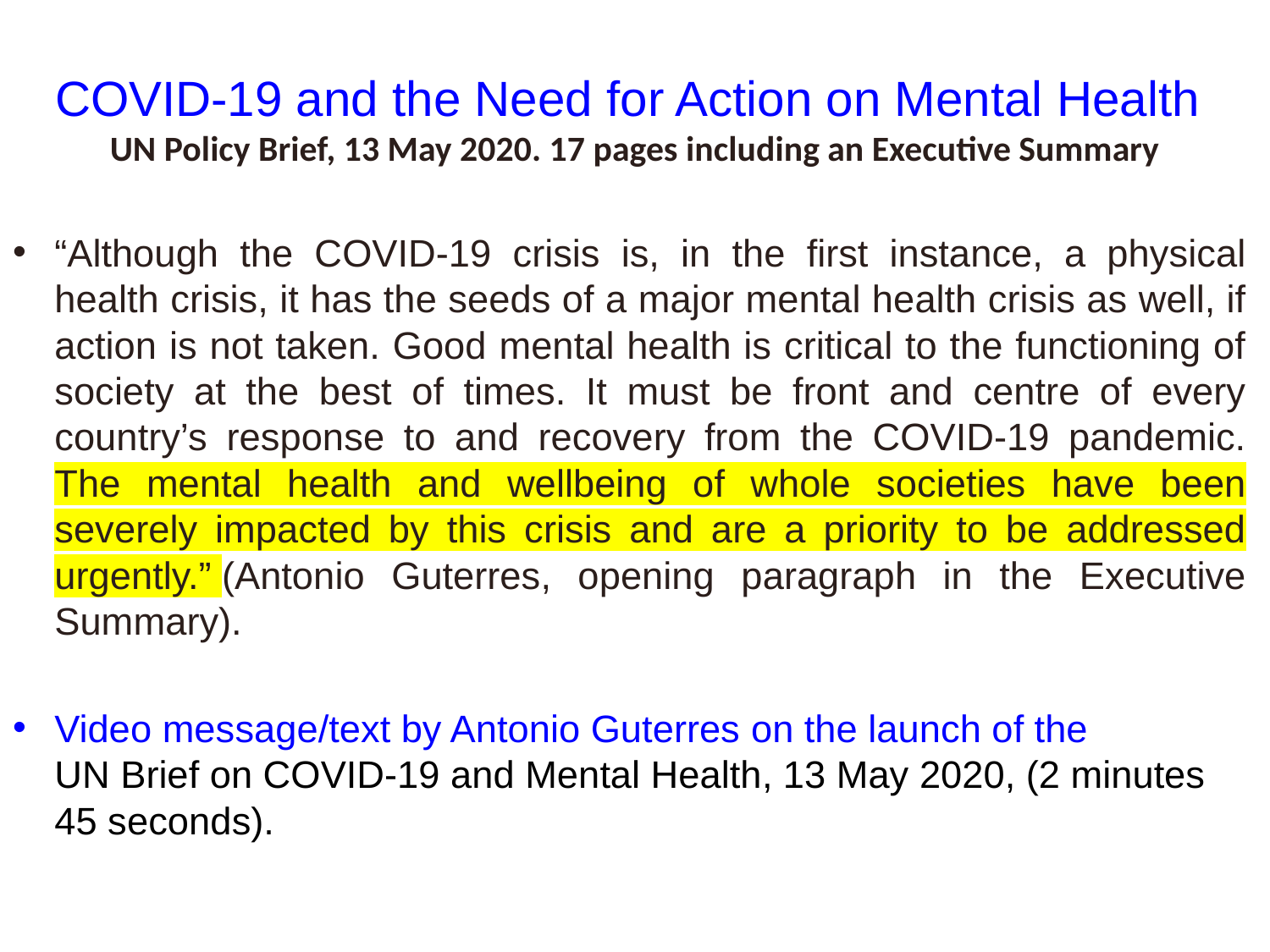

# COVID-19 and the Need for Action on Mental Health UN Policy Brief, 13 May 2020. 17 pages including an Executive Summary
“Although the COVID-19 crisis is, in the first instance, a physical health crisis, it has the seeds of a major mental health crisis as well, if action is not taken. Good mental health is critical to the functioning of society at the best of times. It must be front and centre of every country’s response to and recovery from the COVID-19 pandemic. The mental health and wellbeing of whole societies have been severely impacted by this crisis and are a priority to be addressed urgently.” (Antonio Guterres, opening paragraph in the Executive Summary).

Video message/text by Antonio Guterres on the launch of the UN Brief on COVID-19 and Mental Health, 13 May 2020, (2 minutes 45 seconds).